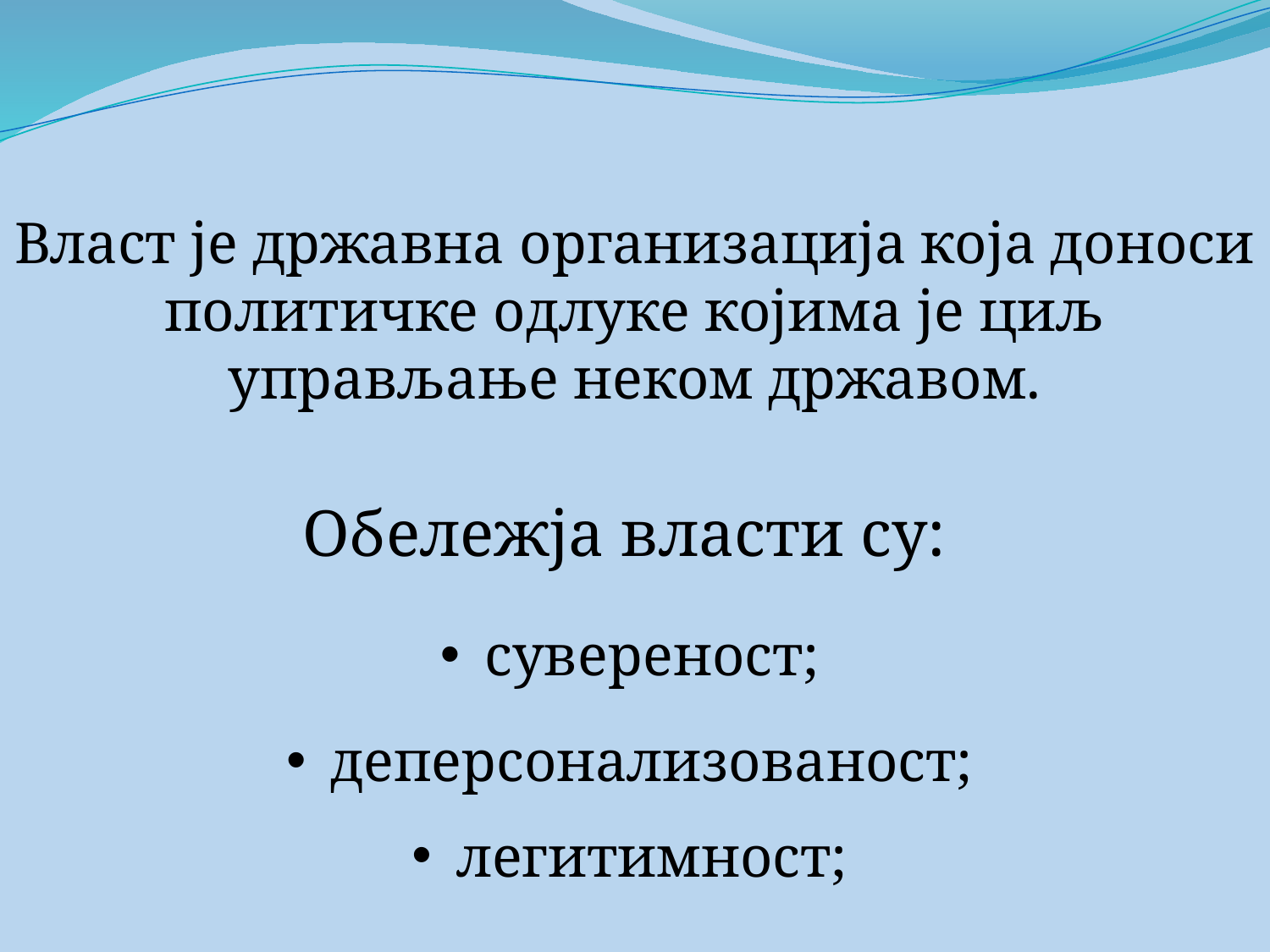

Власт је државна организација која доноси политичке одлуке којима је циљ управљање неком државом.
Обележја власти су:
 сувереност;
 деперсонализованост;
 легитимност;